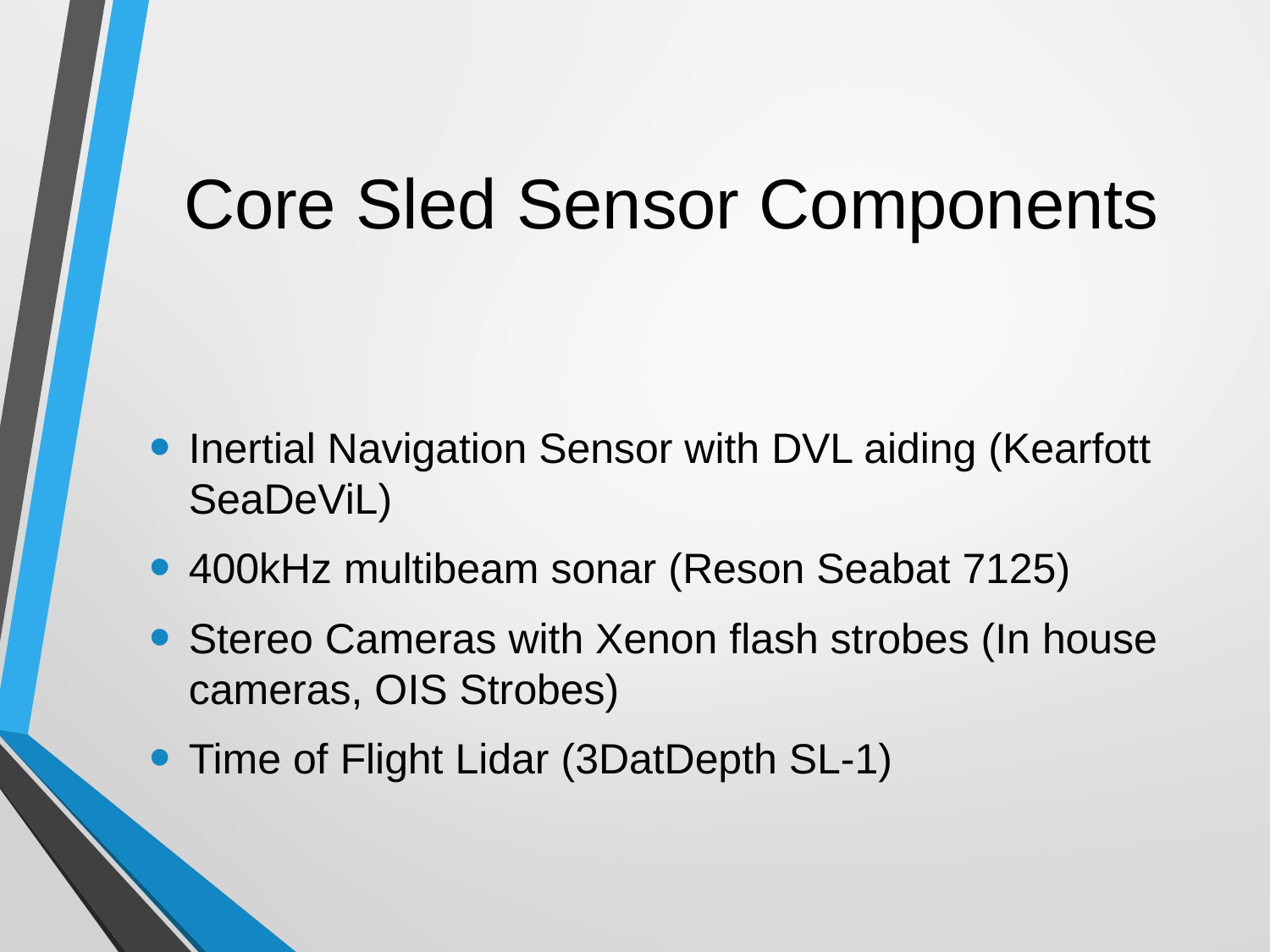

# Core Sled Sensor Components
Inertial Navigation Sensor with DVL aiding (Kearfott SeaDeViL)
400kHz multibeam sonar (Reson Seabat 7125)
Stereo Cameras with Xenon flash strobes (In house cameras, OIS Strobes)
Time of Flight Lidar (3DatDepth SL-1)